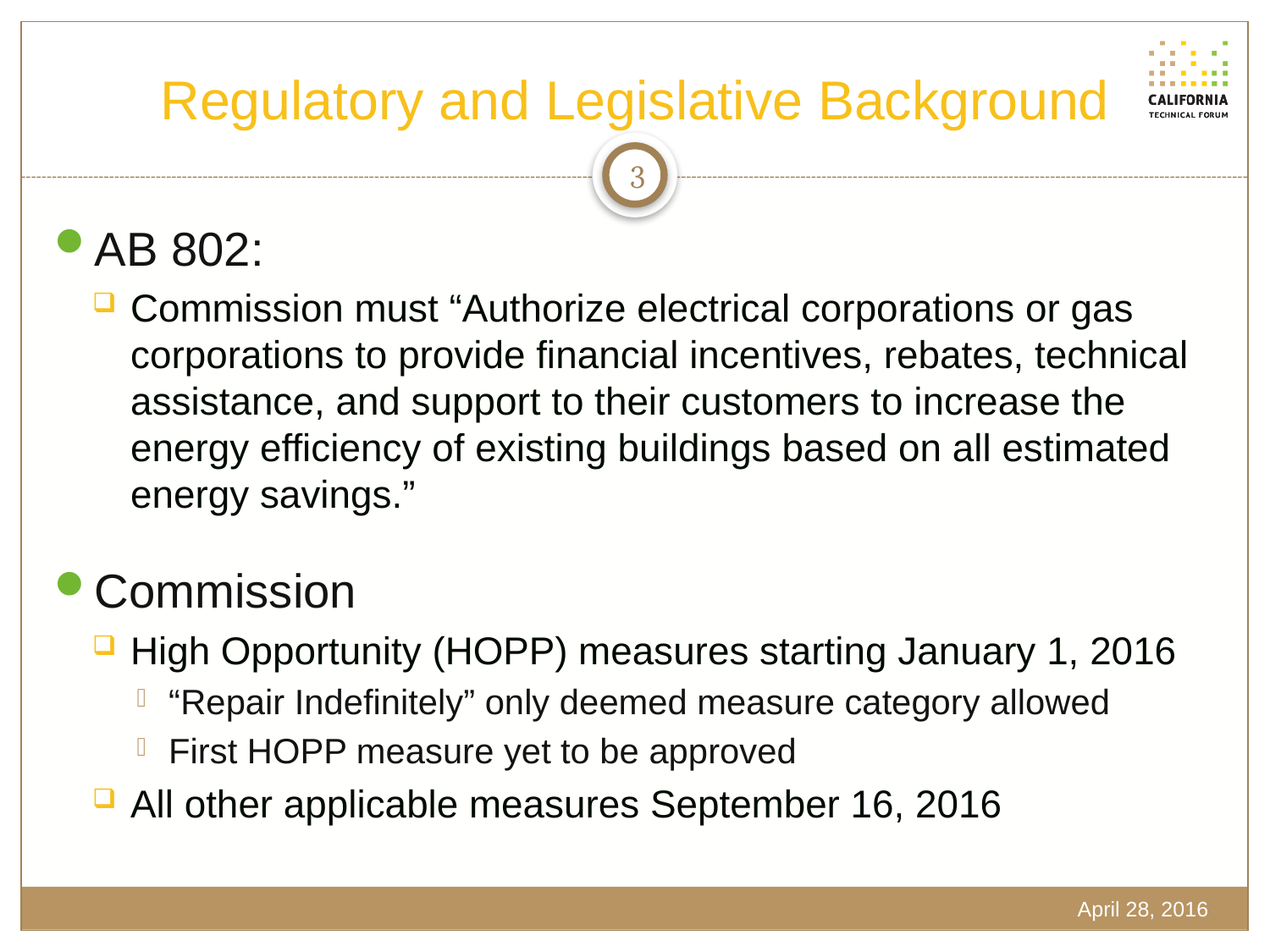

# Regulatory and Legislative Background
3
AB 802:
Commission must “Authorize electrical corporations or gas corporations to provide financial incentives, rebates, technical assistance, and support to their customers to increase the energy efficiency of existing buildings based on all estimated energy savings.”

Commission
High Opportunity (HOPP) measures starting January 1, 2016
“Repair Indefinitely” only deemed measure category allowed
First HOPP measure yet to be approved
All other applicable measures September 16, 2016
April 28, 2016